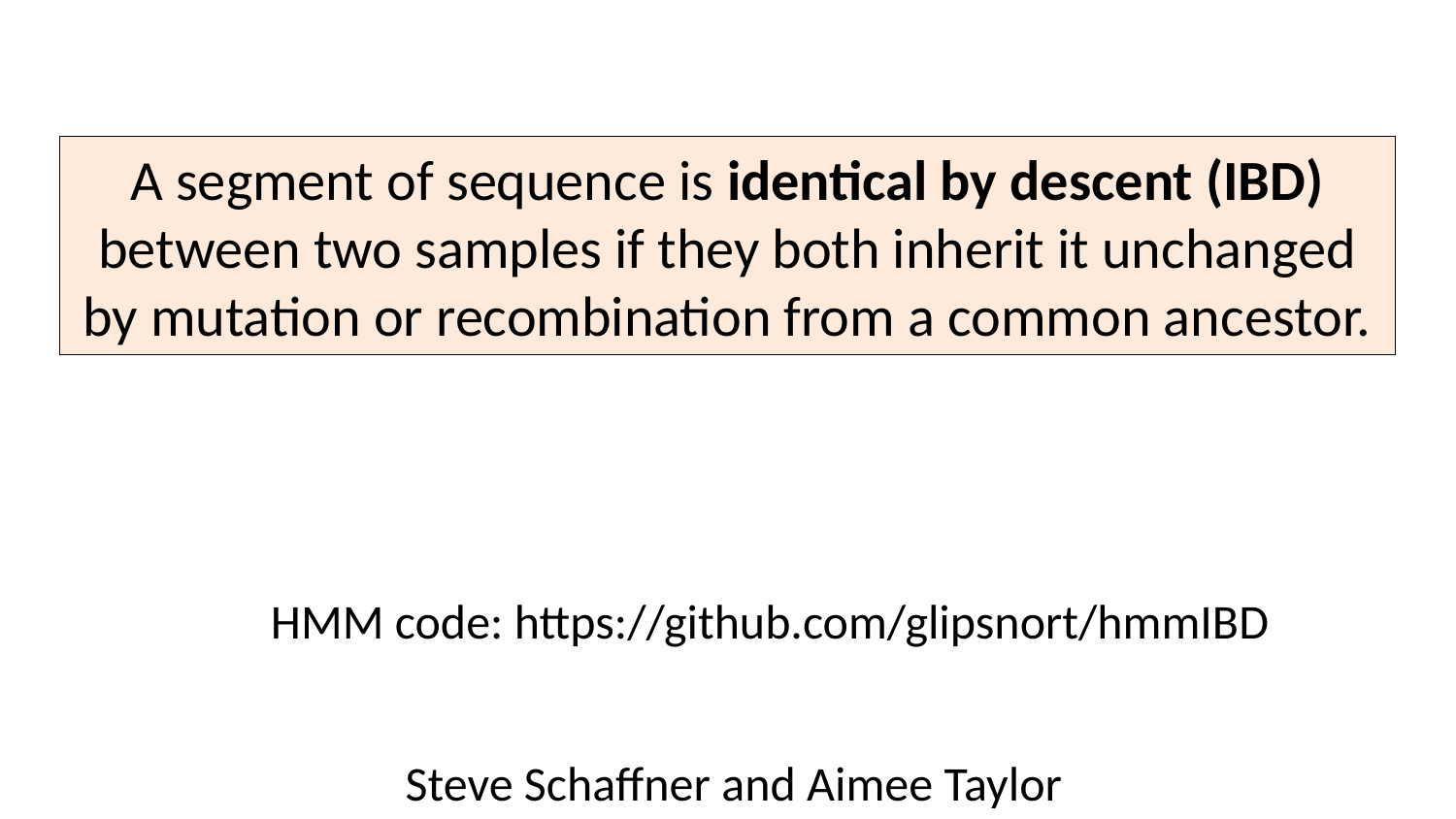

A segment of sequence is identical by descent (IBD) between two samples if they both inherit it unchanged by mutation or recombination from a common ancestor.
HMM code: https://github.com/glipsnort/hmmIBD
Steve Schaffner and Aimee Taylor